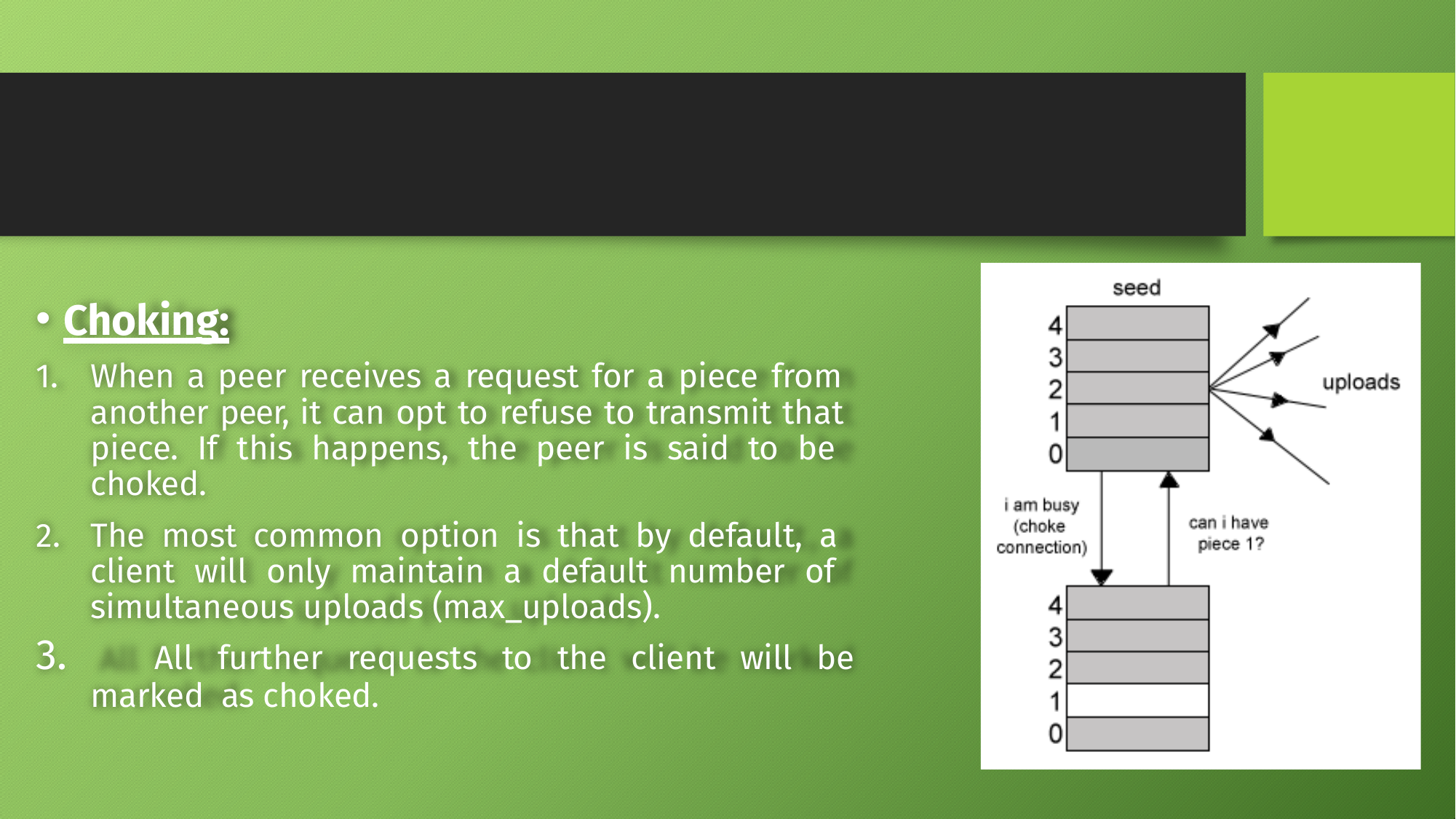

Choking:
When a peer receives a request for a piece from  another peer, it can opt to refuse to transmit that  piece. If this happens, the peer is said to be  choked.
The most common option is that by default, a  client will only maintain a default number of  simultaneous uploads (max_uploads).
	All further requests to the client will be marked  as choked.